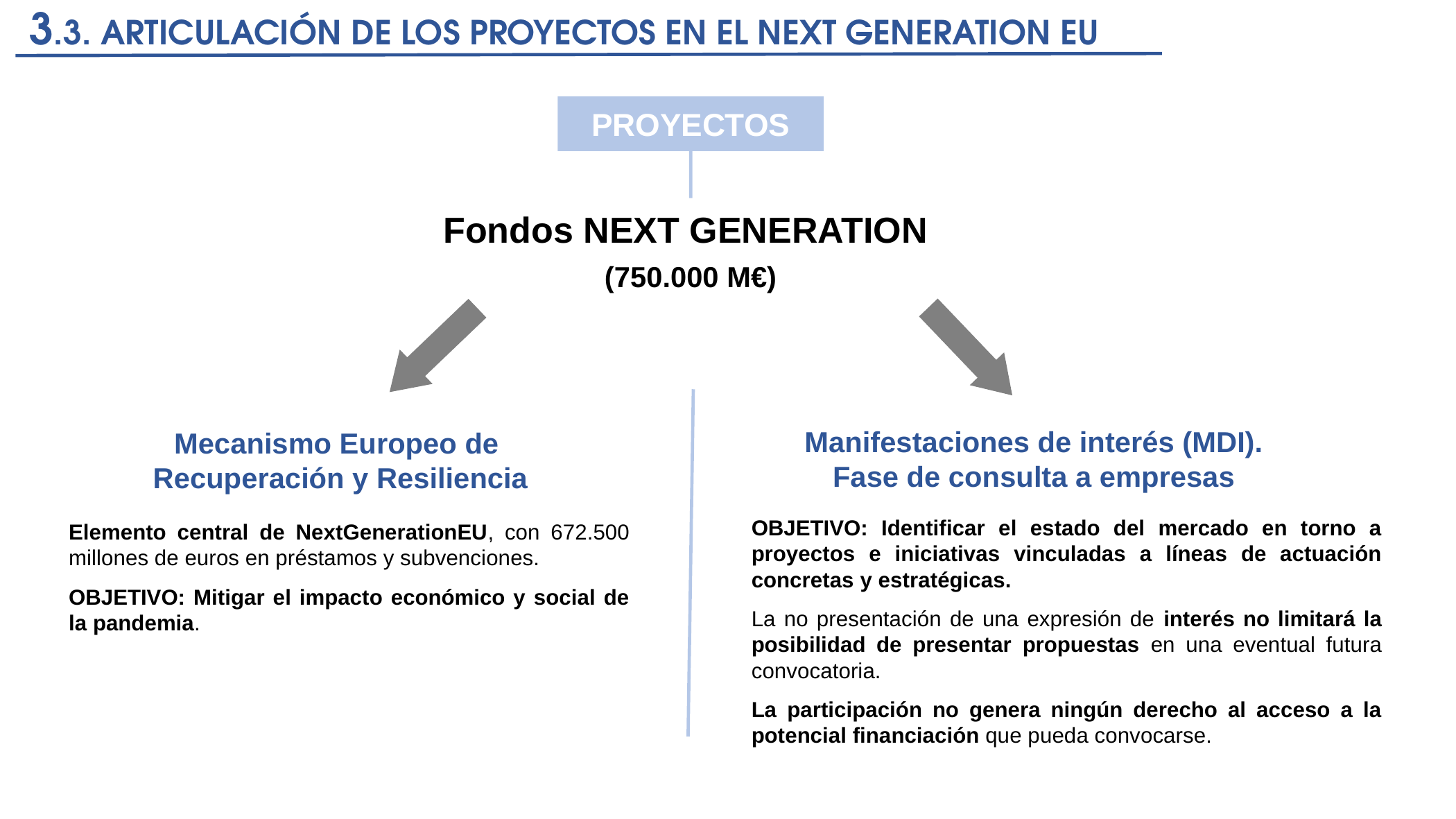

3.3. ARTICULACIÓN DE LOS PROYECTOS EN EL NEXT GENERATION EU

PROYECTOS

Fondos NEXT GENERATION
(750.000 M€)

Manifestaciones de interés (MDI).
Fase de consulta a empresas
Mecanismo Europeo de
Recuperación y Resiliencia
OBJETIVO: Identificar el estado del mercado en torno a proyectos e iniciativas vinculadas a líneas de actuación concretas y estratégicas.
La no presentación de una expresión de interés no limitará la posibilidad de presentar propuestas en una eventual futura convocatoria.
La participación no genera ningún derecho al acceso a la potencial financiación que pueda convocarse.
Elemento central de NextGenerationEU, con 672.500 millones de euros en préstamos y subvenciones.
OBJETIVO: Mitigar el impacto económico y social de la pandemia.